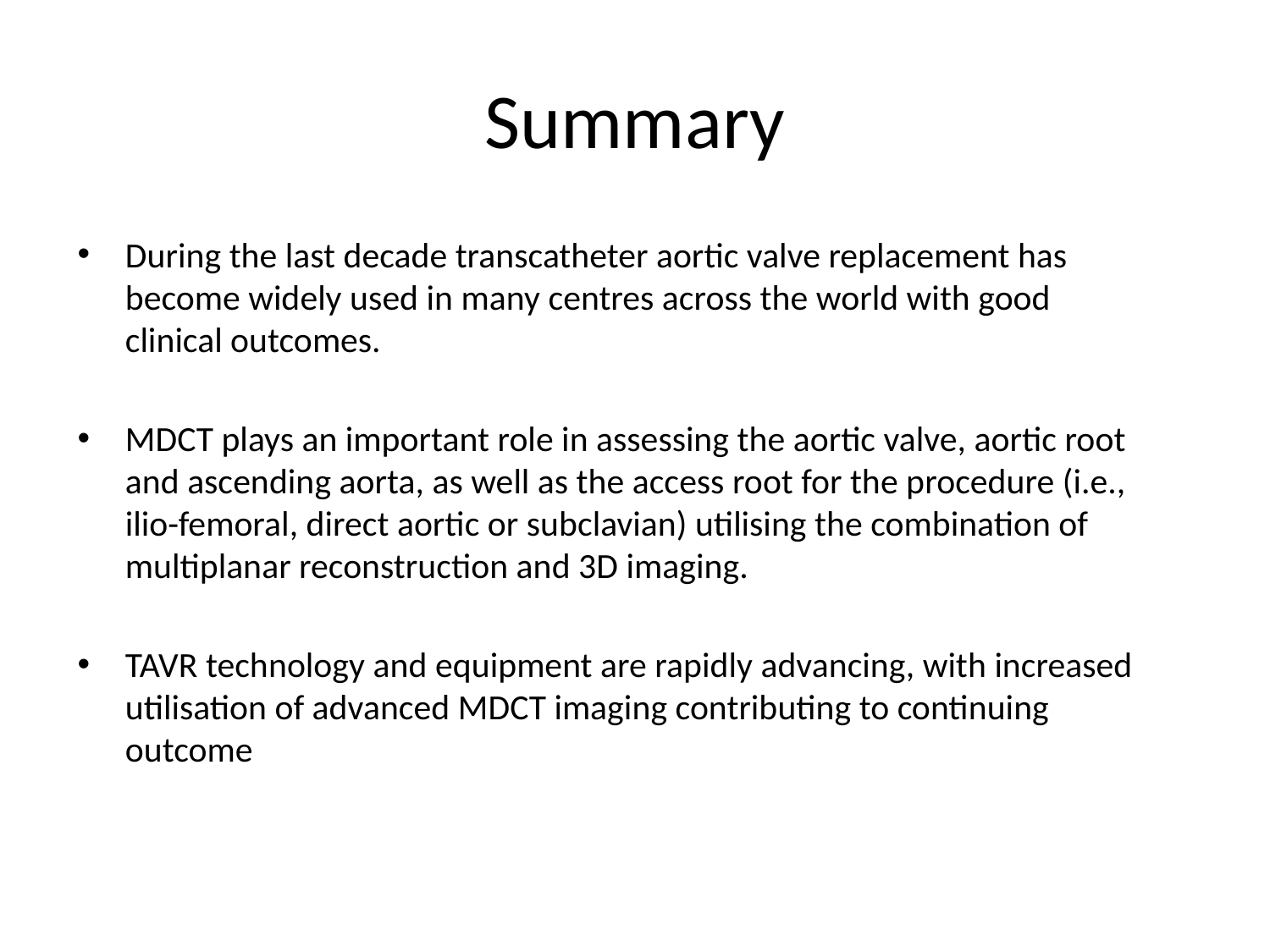

# Summary
During the last decade transcatheter aortic valve replacement has become widely used in many centres across the world with good clinical outcomes.

MDCT plays an important role in assessing the aortic valve, aortic root and ascending aorta, as well as the access root for the procedure (i.e., ilio-femoral, direct aortic or subclavian) utilising the combination of multiplanar reconstruction and 3D imaging.

TAVR technology and equipment are rapidly advancing, with increased utilisation of advanced MDCT imaging contributing to continuing outcome